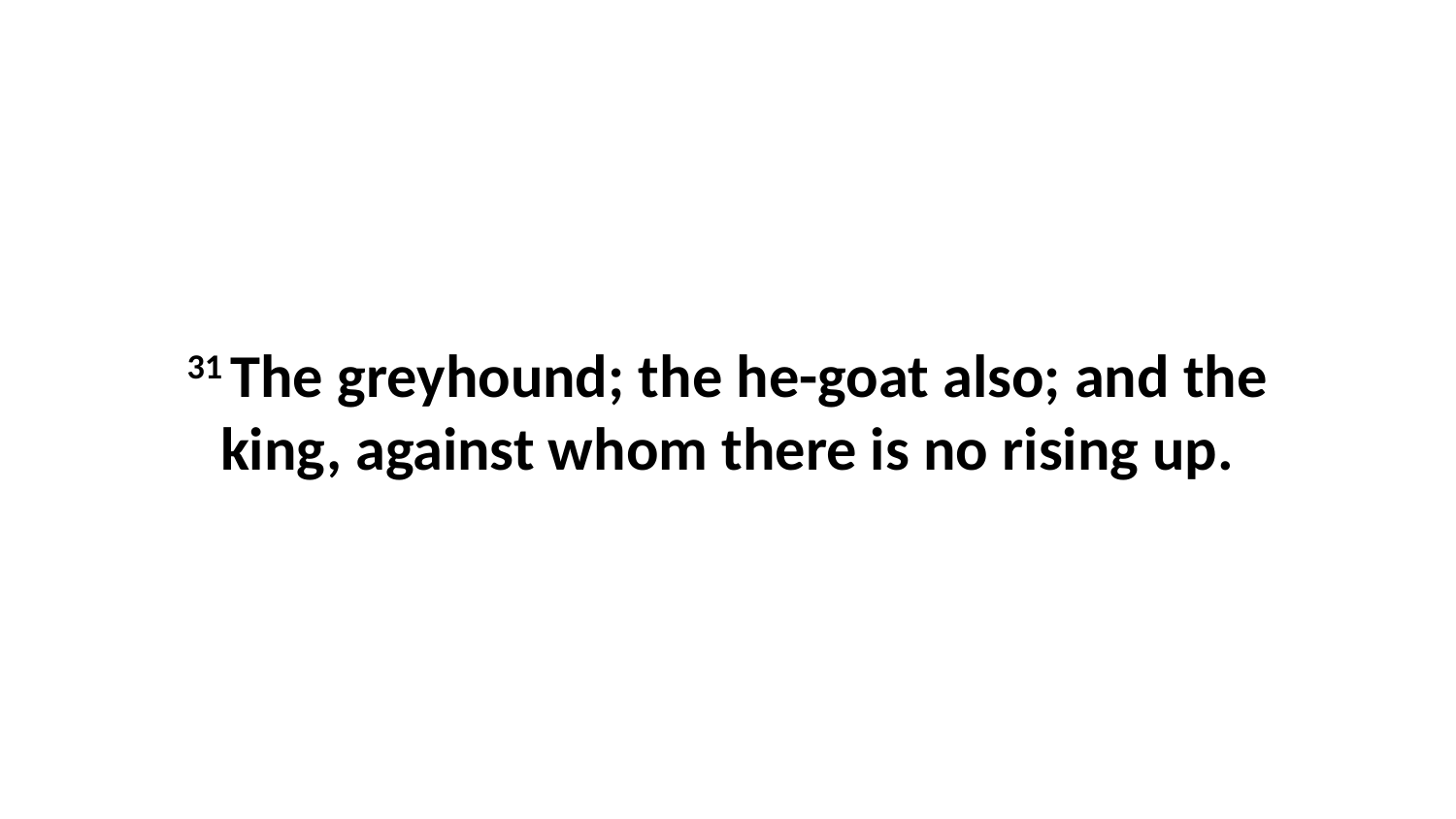

31 The greyhound; the he-goat also; and the king, against whom there is no rising up.